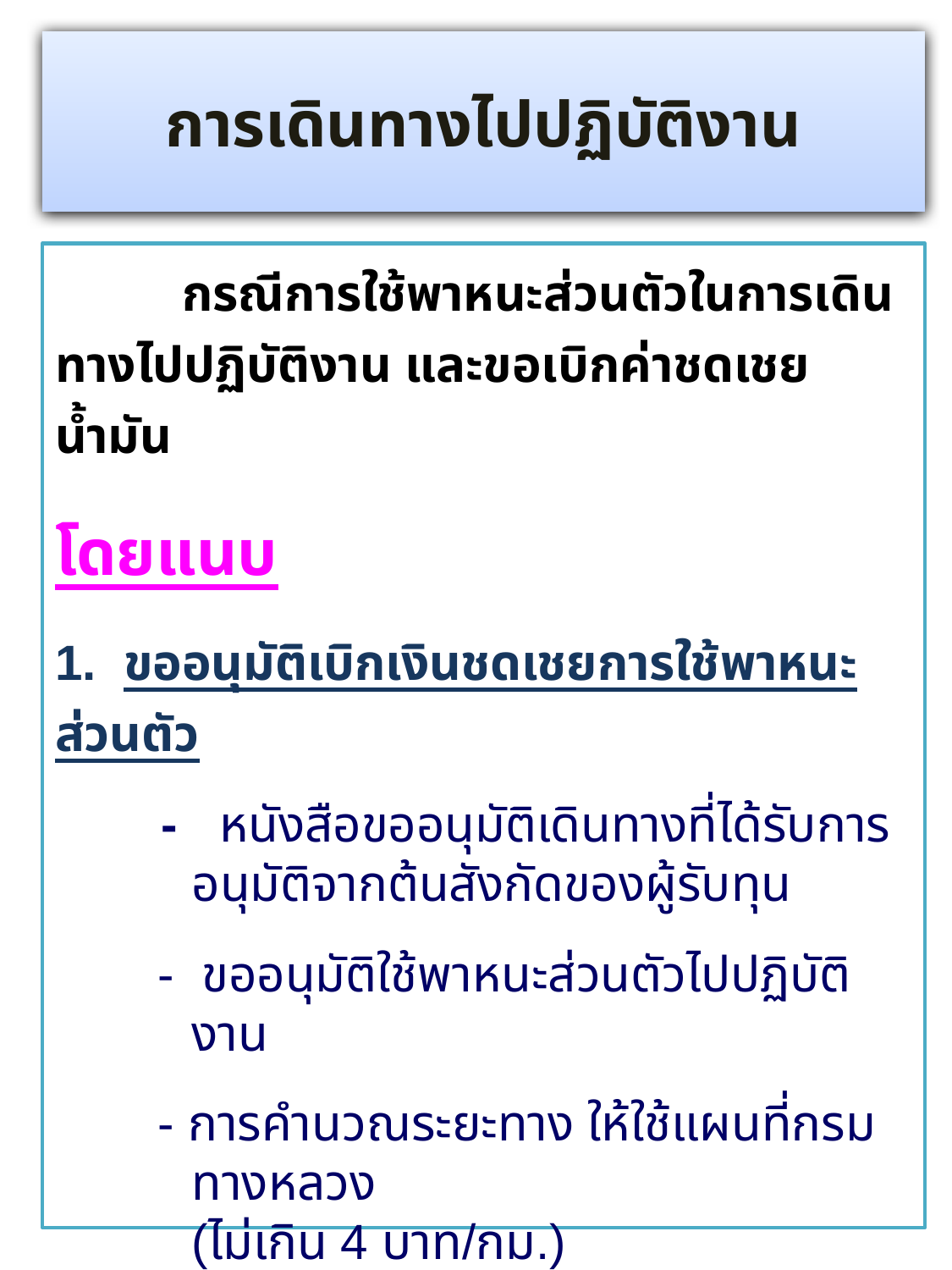

การเดินทางไปปฏิบัติงาน
	กรณีการใช้พาหนะส่วนตัวในการเดินทางไปปฏิบัติงาน และขอเบิกค่าชดเชยน้ำมัน
โดยแนบ
1.  ขออนุมัติเบิกเงินชดเชยการใช้พาหนะส่วนตัว
     -   หนังสือขออนุมัติเดินทางที่ได้รับการอนุมัติจากต้นสังกัดของผู้รับทุน
   -  ขออนุมัติใช้พาหนะส่วนตัวไปปฏิบัติงาน
   - การคำนวณระยะทาง ให้ใช้แผนที่กรมทางหลวง
(ไม่เกิน 4 บาท/กม.)

Web Link : http://dohgis.doh.go.th/dohtotravel/